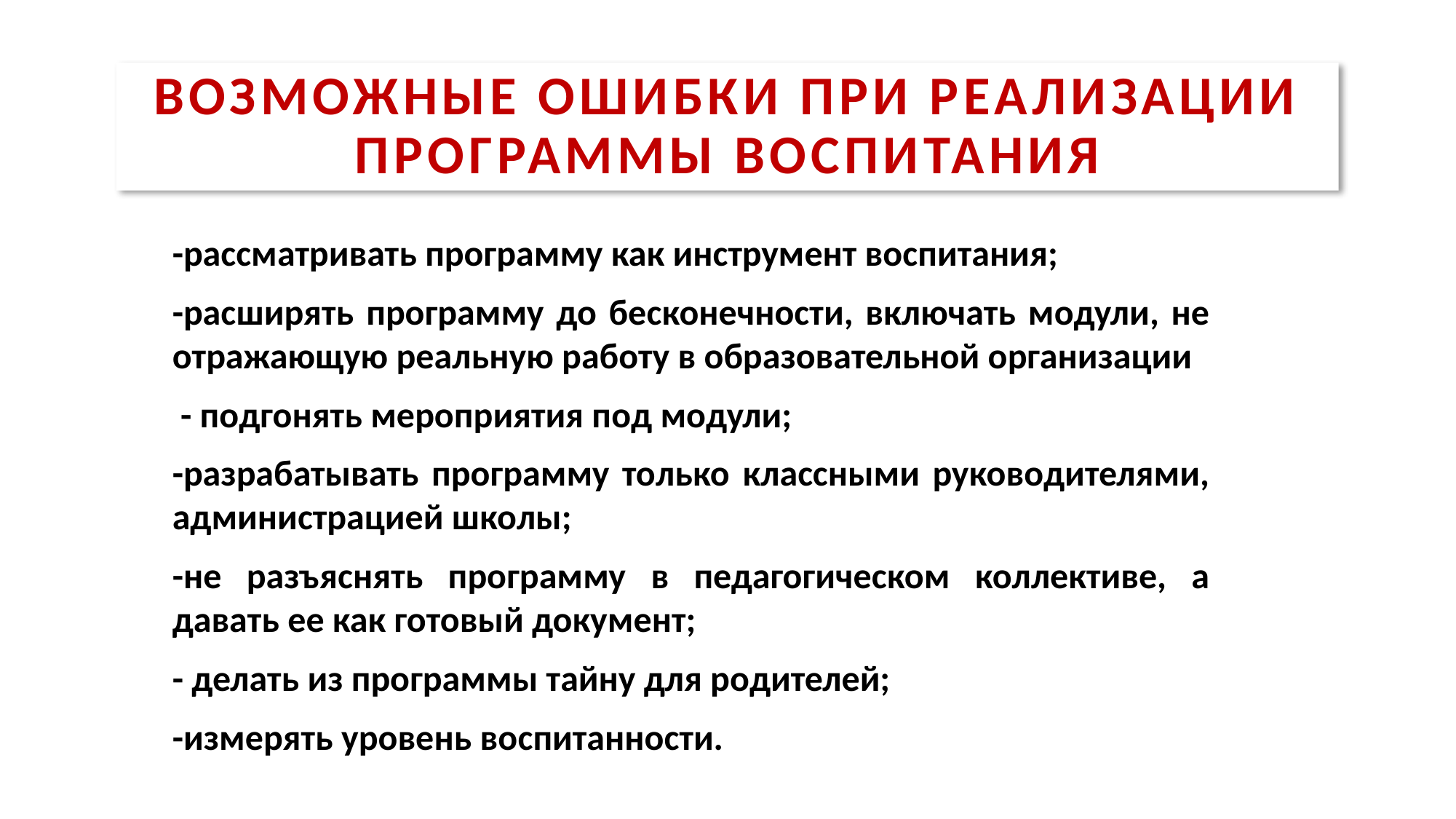

Возможные Ошибки при реализации программы воспитания
-рассматривать программу как инструмент воспитания;
-расширять программу до бесконечности, включать модули, не отражающую реальную работу в образовательной организации
 - подгонять мероприятия под модули;
-разрабатывать программу только классными руководителями, администрацией школы;
-не разъяснять программу в педагогическом коллективе, а давать ее как готовый документ;
- делать из программы тайну для родителей;
-измерять уровень воспитанности.